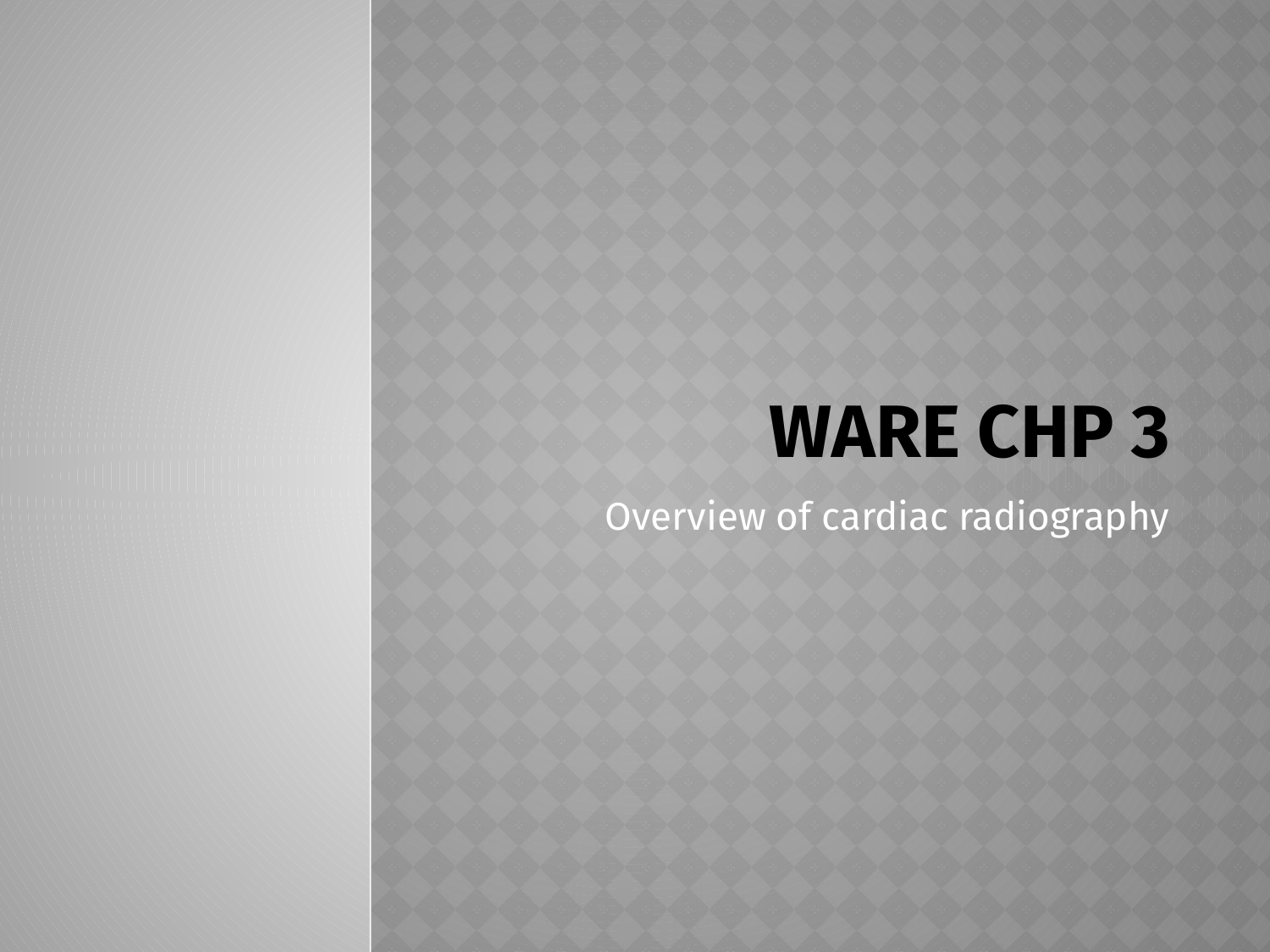

# Ware chp 3
Overview of cardiac radiography